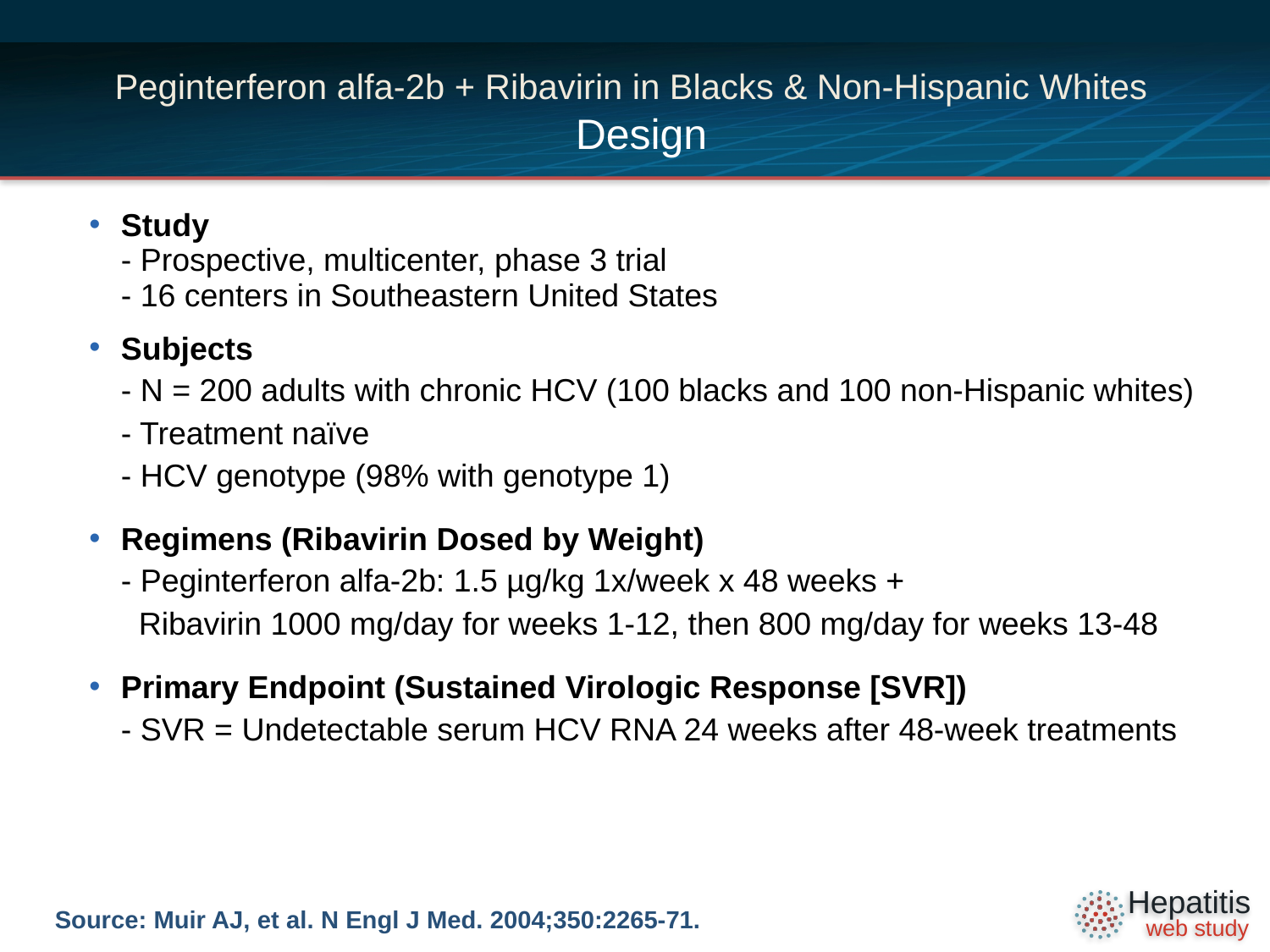

# Peginterferon alfa-2b + Ribavirin in Blacks & Non-Hispanic Whites Design
Study
- Prospective, multicenter, phase 3 trial
- 16 centers in Southeastern United States
Subjects
- N = 200 adults with chronic HCV (100 blacks and 100 non-Hispanic whites)
- Treatment naïve
- HCV genotype (98% with genotype 1)
Regimens (Ribavirin Dosed by Weight)
- Peginterferon alfa-2b: 1.5 µg/kg 1x/week x 48 weeks +
  Ribavirin 1000 mg/day for weeks 1-12, then 800 mg/day for weeks 13-48
Primary Endpoint (Sustained Virologic Response [SVR])
- SVR = Undetectable serum HCV RNA 24 weeks after 48-week treatments

Source: Muir AJ, et al. N Engl J Med. 2004;350:2265-71.